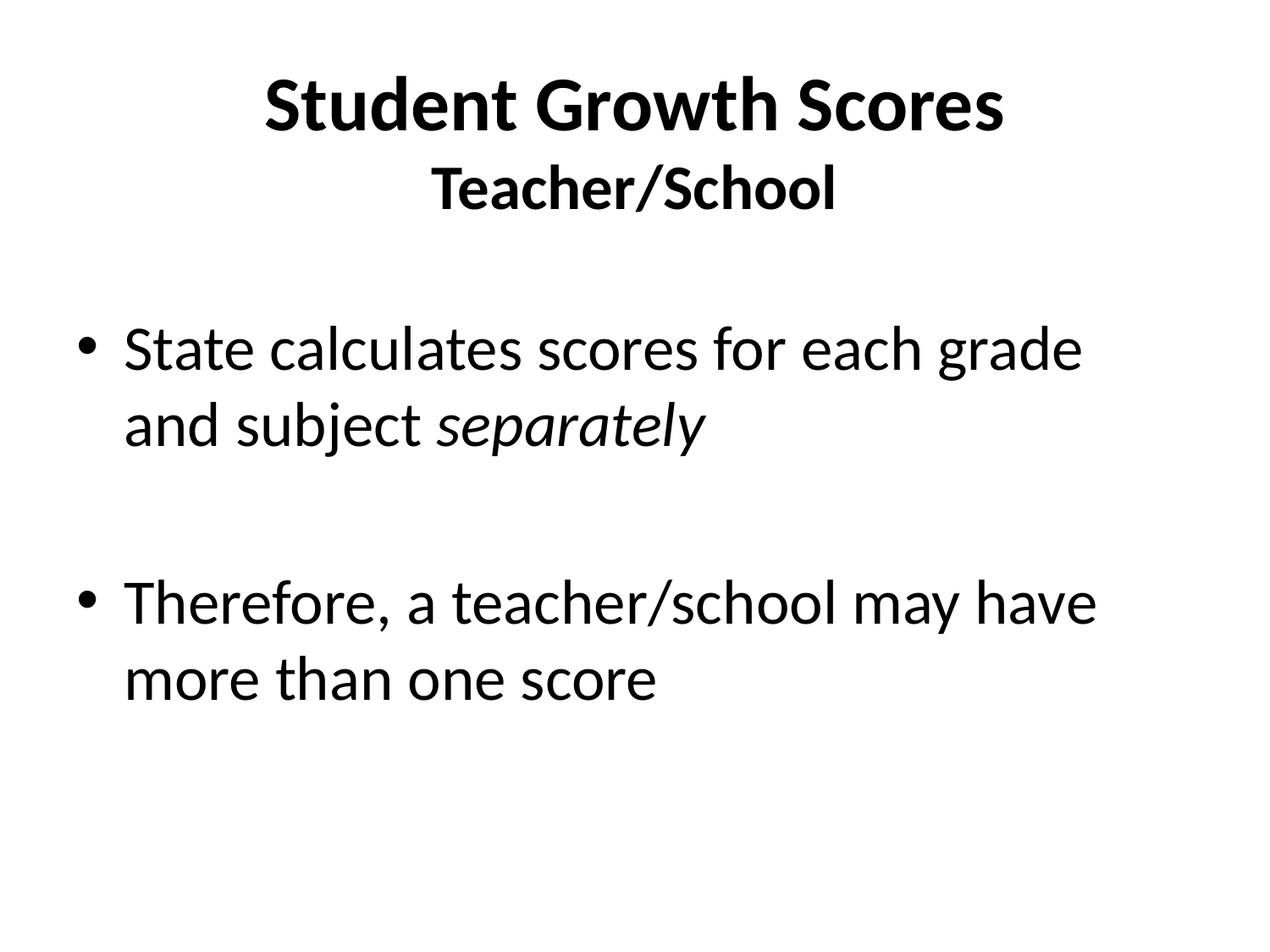

# Student Growth Scores Teacher/School

State calculates scores for each grade and subject separately

Therefore, a teacher/school may have more than one score